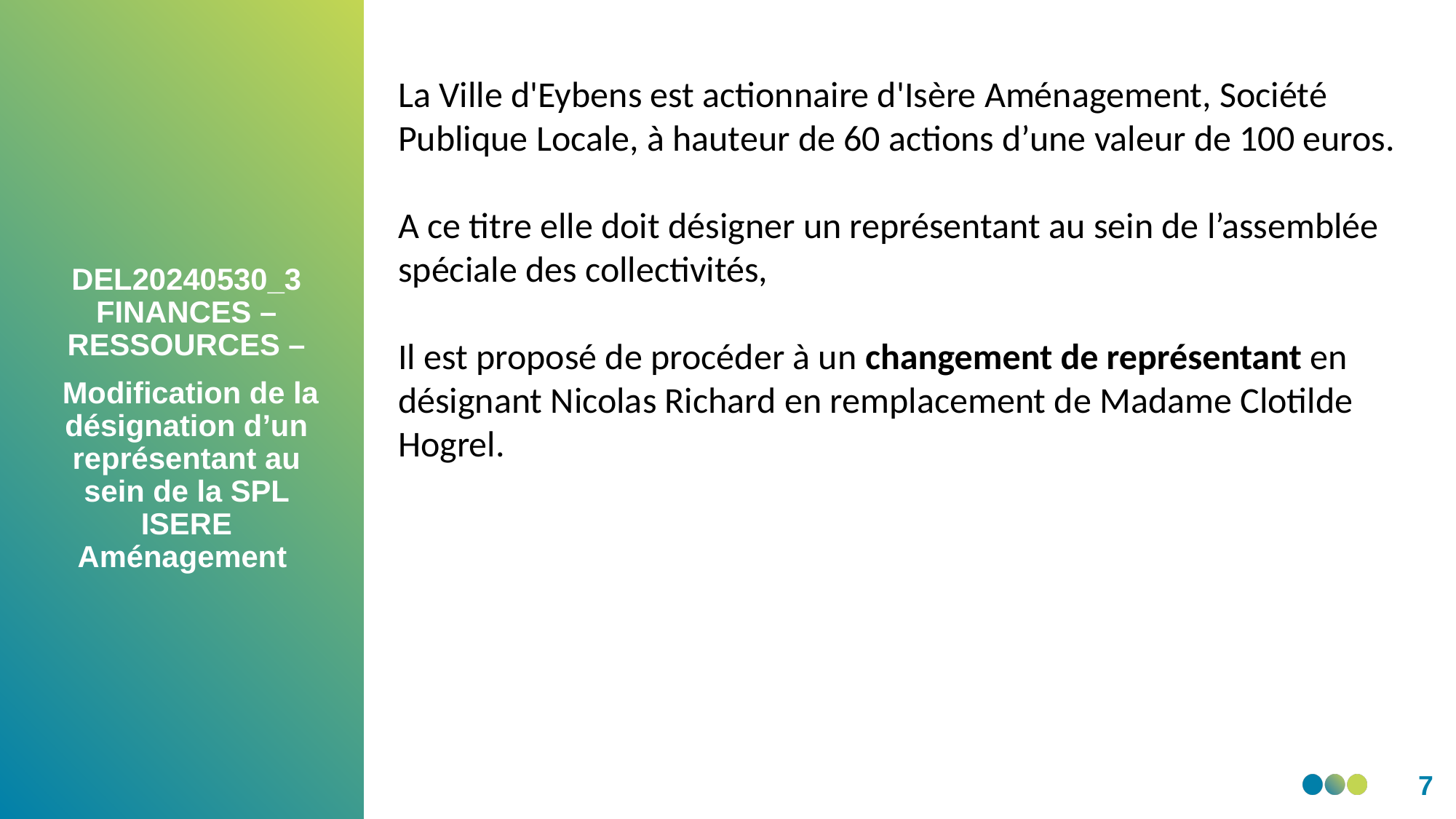

La Ville d'Eybens est actionnaire d'Isère Aménagement, Société Publique Locale, à hauteur de 60 actions d’une valeur de 100 euros.

A ce titre elle doit désigner un représentant au sein de l’assemblée spéciale des collectivités,

Il est proposé de procéder à un changement de représentant en désignant Nicolas Richard en remplacement de Madame Clotilde Hogrel.

DEL20240530_3 FINANCES – RESSOURCES –
 Modification de la désignation d’un représentant au sein de la SPL ISERE Aménagement